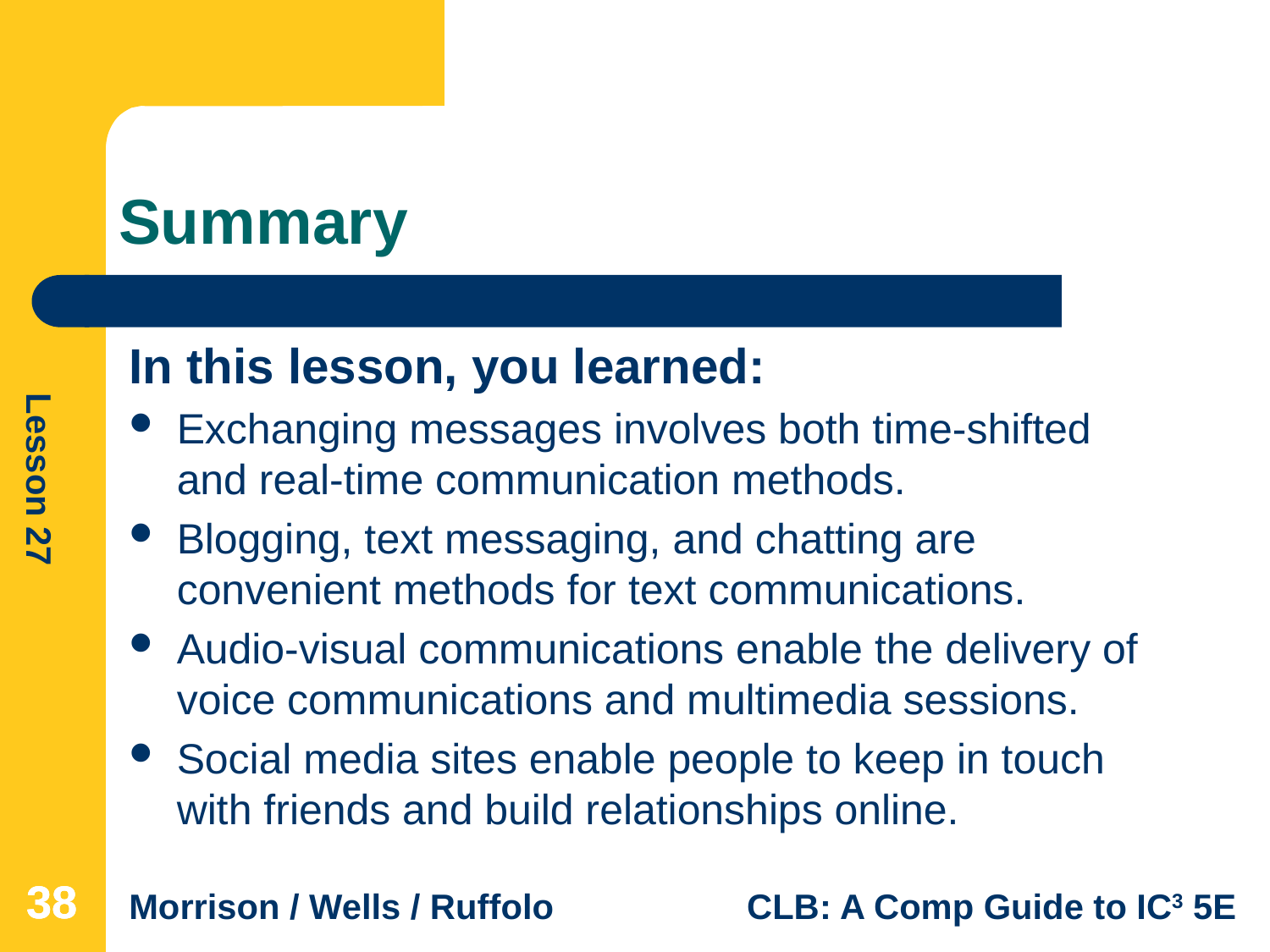

# Summary
In this lesson, you learned:
Exchanging messages involves both time-shifted and real-time communication methods.
Blogging, text messaging, and chatting are convenient methods for text communications.
Audio-visual communications enable the delivery of voice communications and multimedia sessions.
Social media sites enable people to keep in touch with friends and build relationships online.
38
38
38